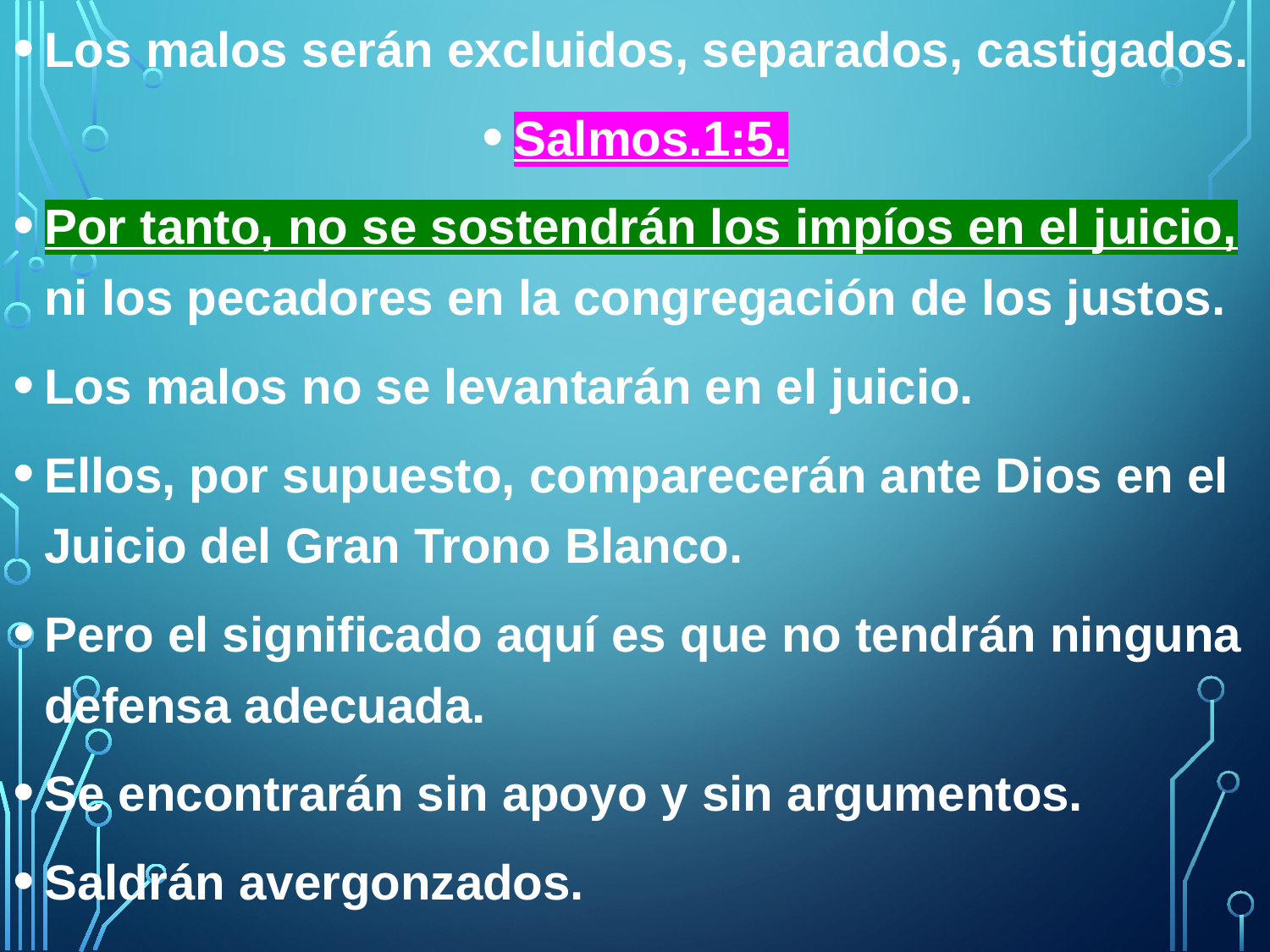

Los malos serán excluidos, separados, castigados.
Salmos.1:5.
Por tanto, no se sostendrán los impíos en el juicio, ni los pecadores en la congregación de los justos.
Los malos no se levantarán en el juicio.
Ellos, por supuesto, comparecerán ante Dios en el Juicio del Gran Trono Blanco.
Pero el significado aquí es que no tendrán ninguna defensa adecuada.
Se encontrarán sin apoyo y sin argumentos.
Saldrán avergonzados.